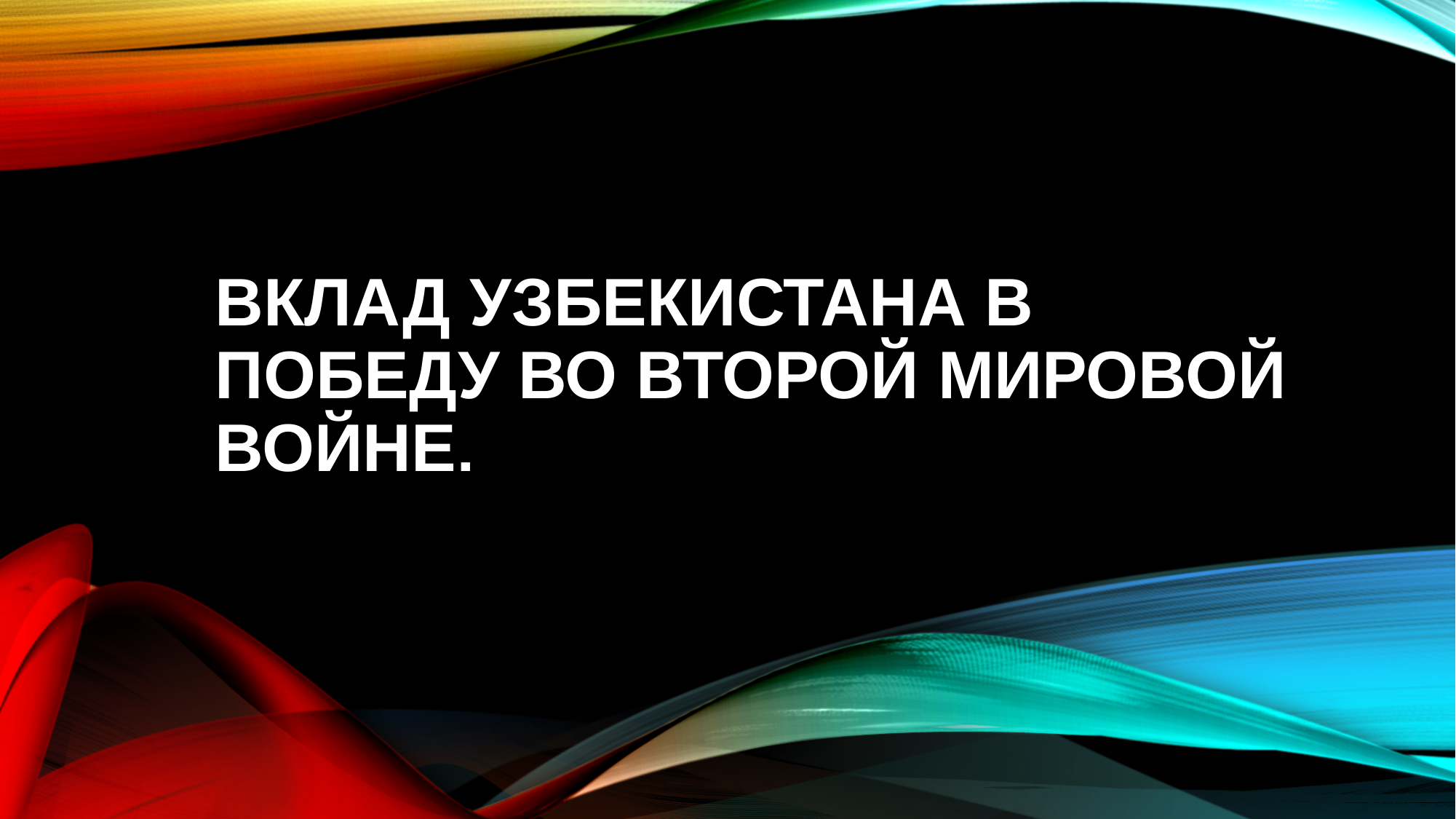

# Вклад Узбекистана в победу во второй мировой войне.